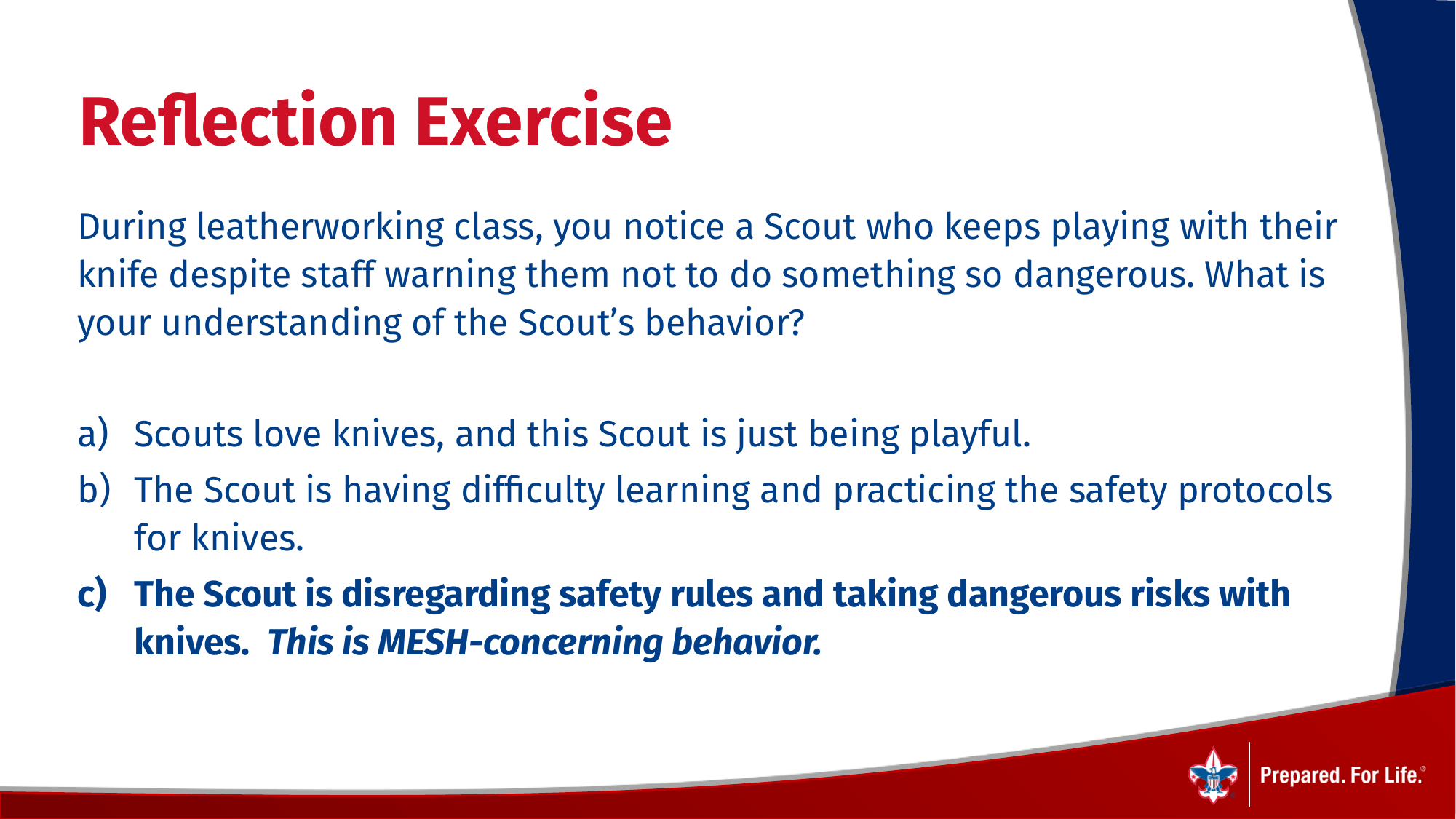

Reflection Exercise
During leatherworking class, you notice a Scout who keeps playing with their knife despite staff warning them not to do something so dangerous. What is your understanding of the Scout’s behavior?

Scouts love knives, and this Scout is just being playful.
The Scout is having difficulty learning and practicing the safety protocols for knives.
The Scout is disregarding safety rules and taking dangerous risks with knives.  This is MESH-concerning behavior.